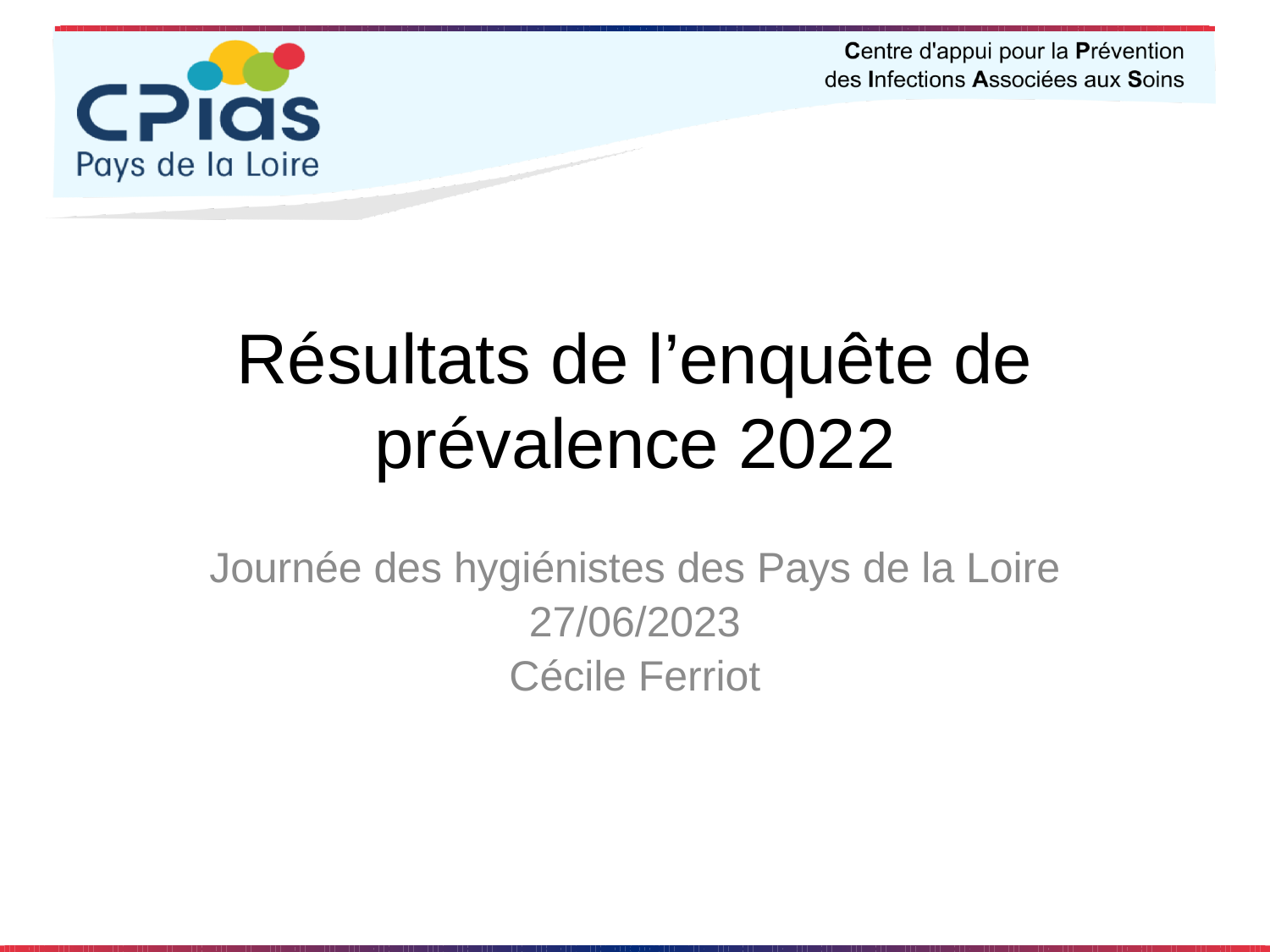

# Résultats de l’enquête de prévalence 2022
Journée des hygiénistes des Pays de la Loire
27/06/2023
Cécile Ferriot